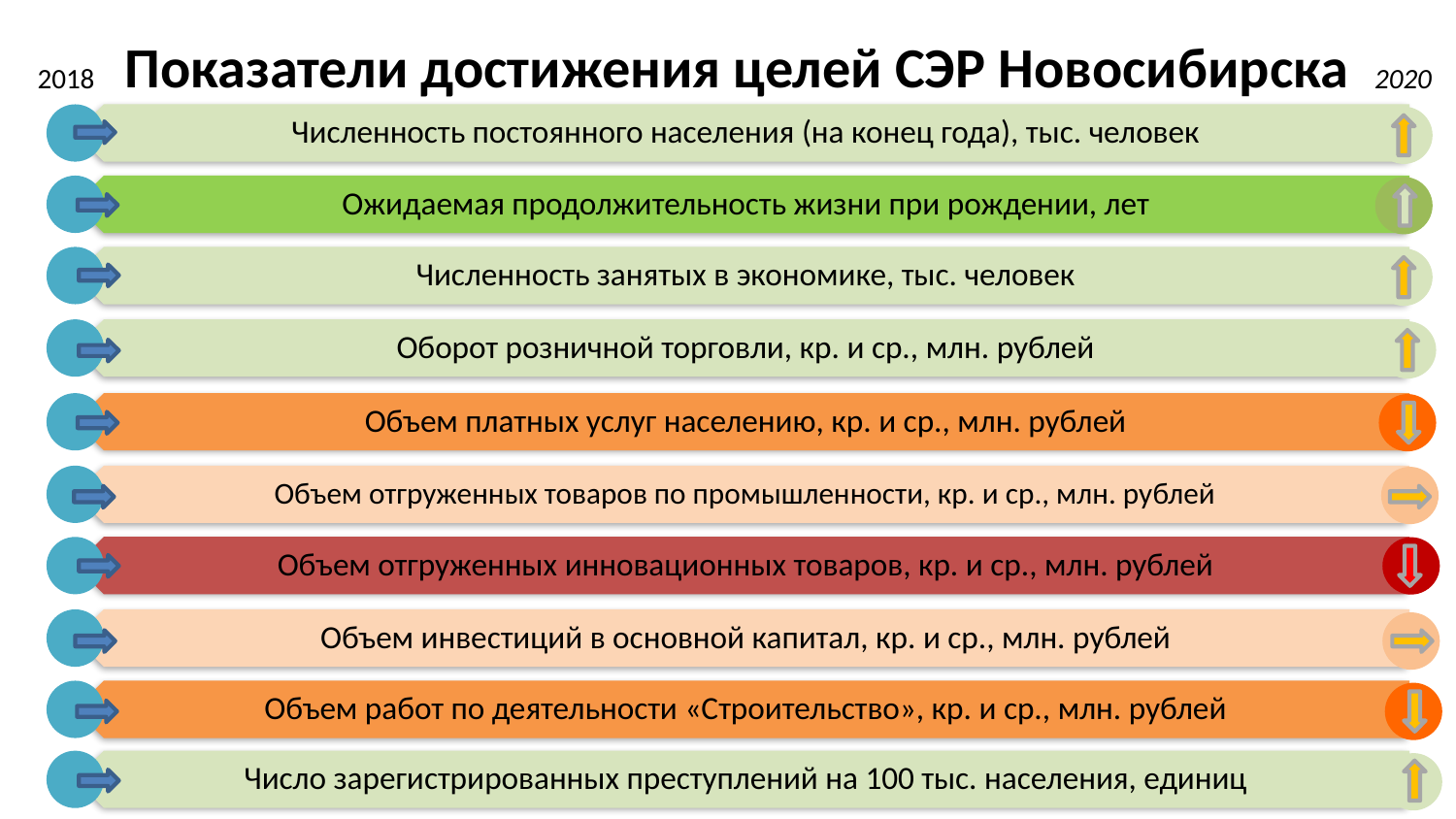

# Показатели достижения целей СЭР Новосибирска
2020
2018
Численность постоянного населения (на конец года), тыс. человек
Ожидаемая продолжительность жизни при рождении, лет
Численность занятых в экономике, тыс. человек
Оборот розничной торговли, кр. и ср., млн. рублей
Объем платных услуг населению, кр. и ср., млн. рублей
Объем отгруженных товаров по промышленности, кр. и ср., млн. рублей
Объем отгруженных инновационных товаров, кр. и ср., млн. рублей
Объем инвестиций в основной капитал, кр. и ср., млн. рублей
Объем работ по деятельности «Строительство», кр. и ср., млн. рублей
Число зарегистрированных преступлений на 100 тыс. населения, единиц